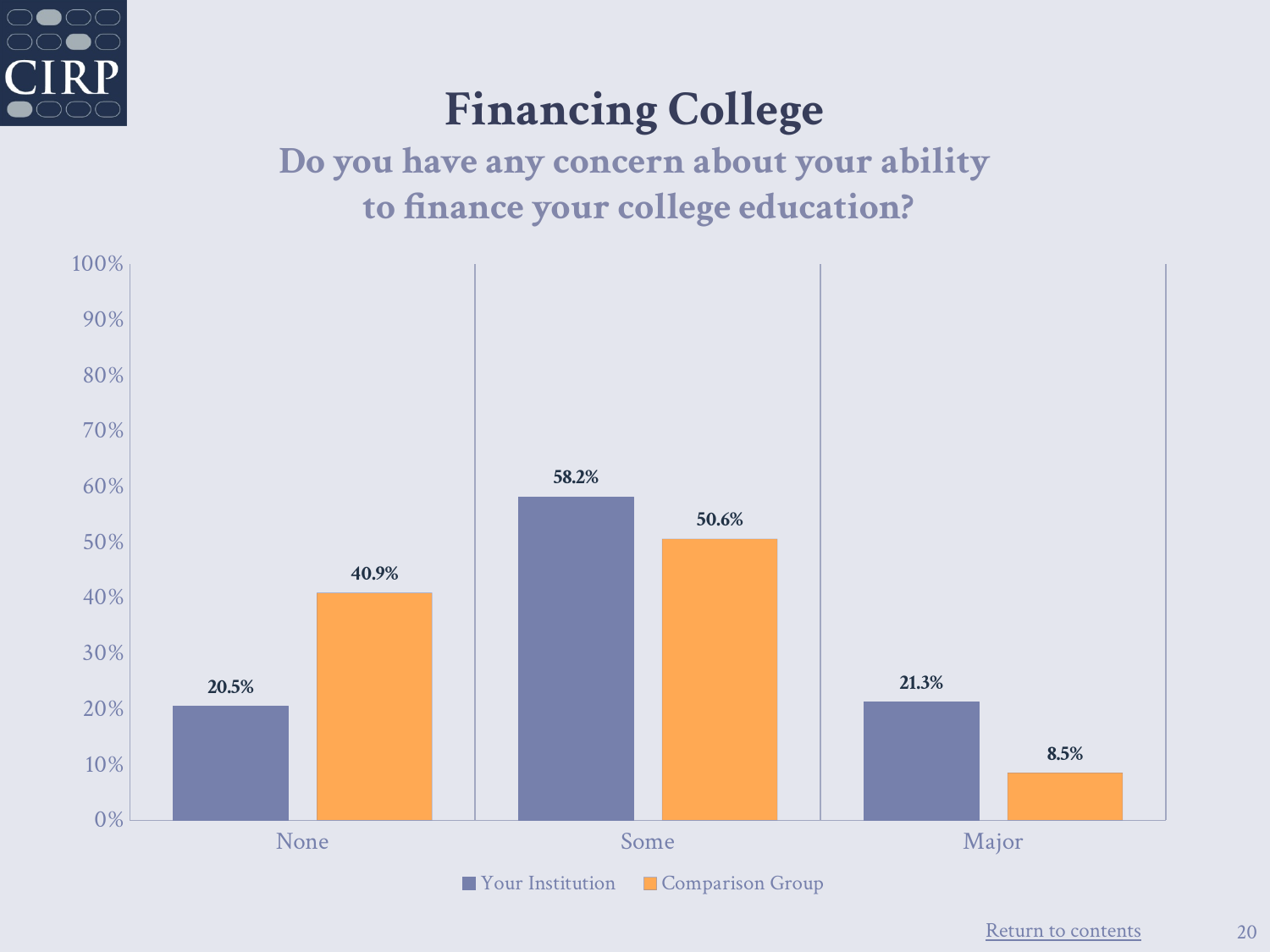

# Financing College Do you have any concern about your ability to finance your college education?

### Chart

| Category | Your Institution | Comparison Group |
|---|---|---|
| None | 0.205 | 0.409 |
| Some | 0.582 | 0.506 |
| Major | 0.213 | 0.085 |
20